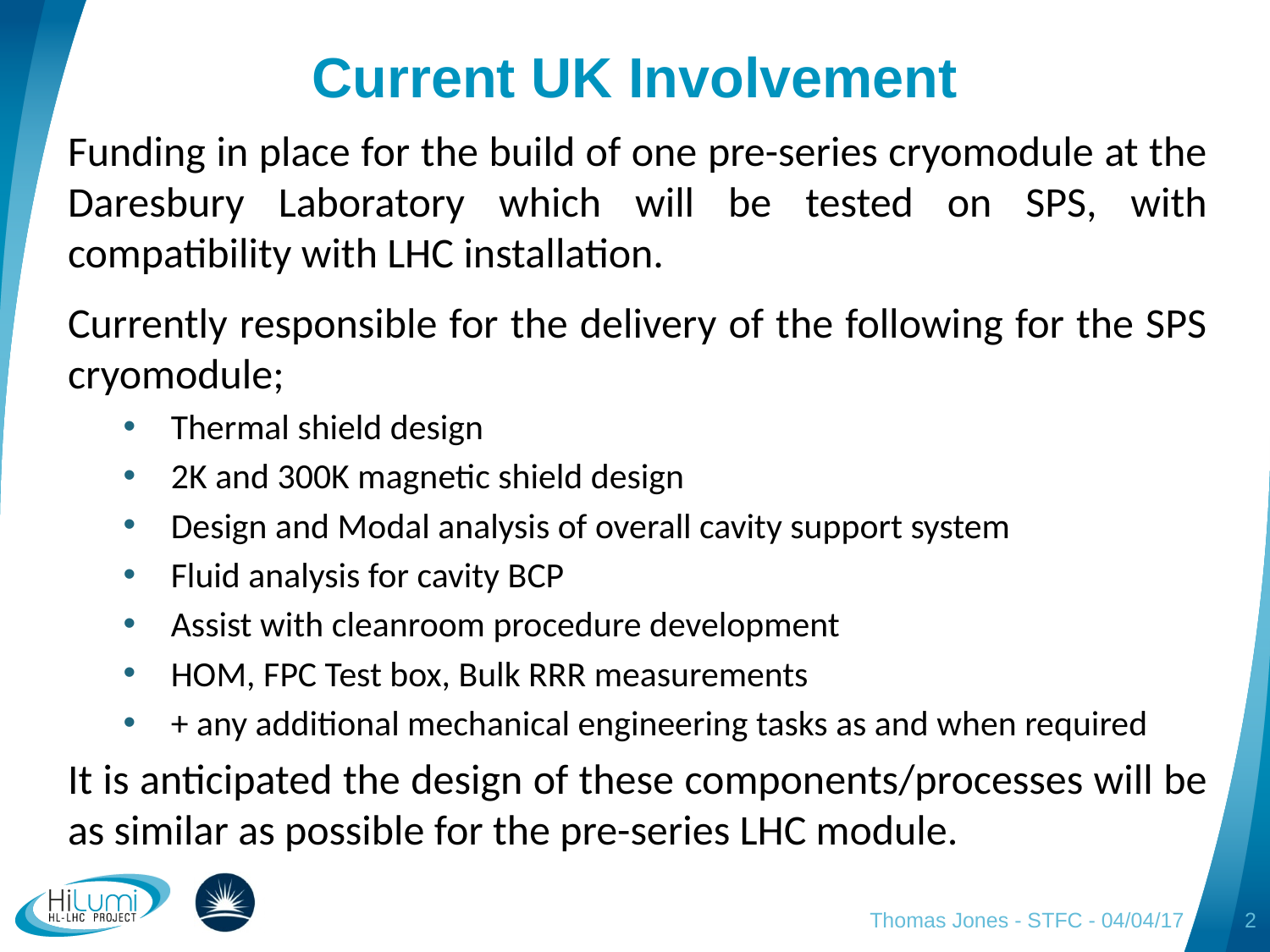

# Current UK Involvement
Funding in place for the build of one pre-series cryomodule at the Daresbury Laboratory which will be tested on SPS, with compatibility with LHC installation.
Currently responsible for the delivery of the following for the SPS cryomodule;
Thermal shield design
2K and 300K magnetic shield design
Design and Modal analysis of overall cavity support system
Fluid analysis for cavity BCP
Assist with cleanroom procedure development
HOM, FPC Test box, Bulk RRR measurements
+ any additional mechanical engineering tasks as and when required
It is anticipated the design of these components/processes will be as similar as possible for the pre-series LHC module.
2
Thomas Jones - STFC - 04/04/17